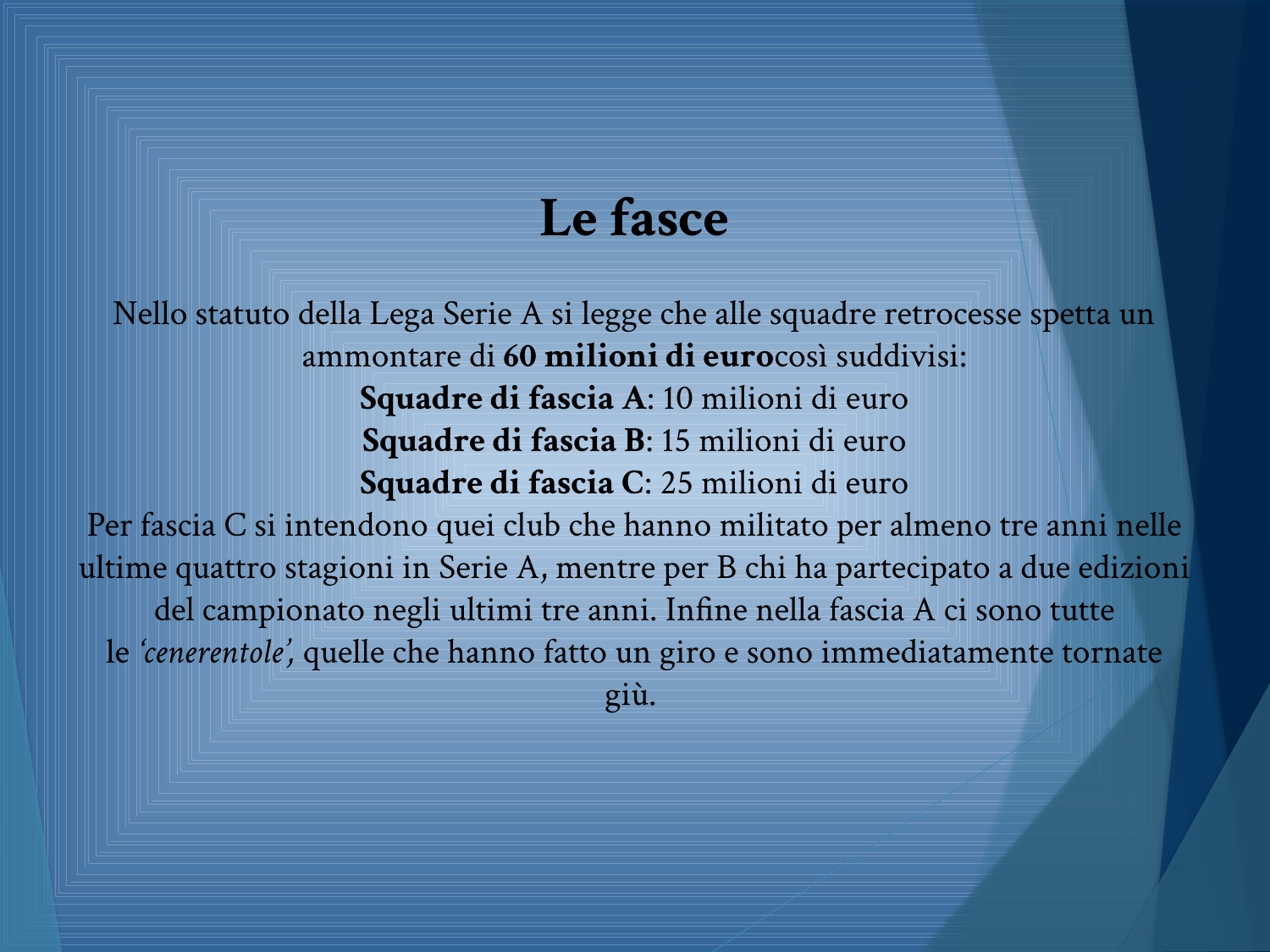

# Le fasce Nello statuto della Lega Serie A si legge che alle squadre retrocesse spetta un ammontare di 60 milioni di eurocosì suddivisi: Squadre di fascia A: 10 milioni di euro Squadre di fascia B: 15 milioni di euro Squadre di fascia C: 25 milioni di euro Per fascia C si intendono quei club che hanno militato per almeno tre anni nelle ultime quattro stagioni in Serie A, mentre per B chi ha partecipato a due edizioni del campionato negli ultimi tre anni. Infine nella fascia A ci sono tutte le ‘cenerentole’, quelle che hanno fatto un giro e sono immediatamente tornate giù.